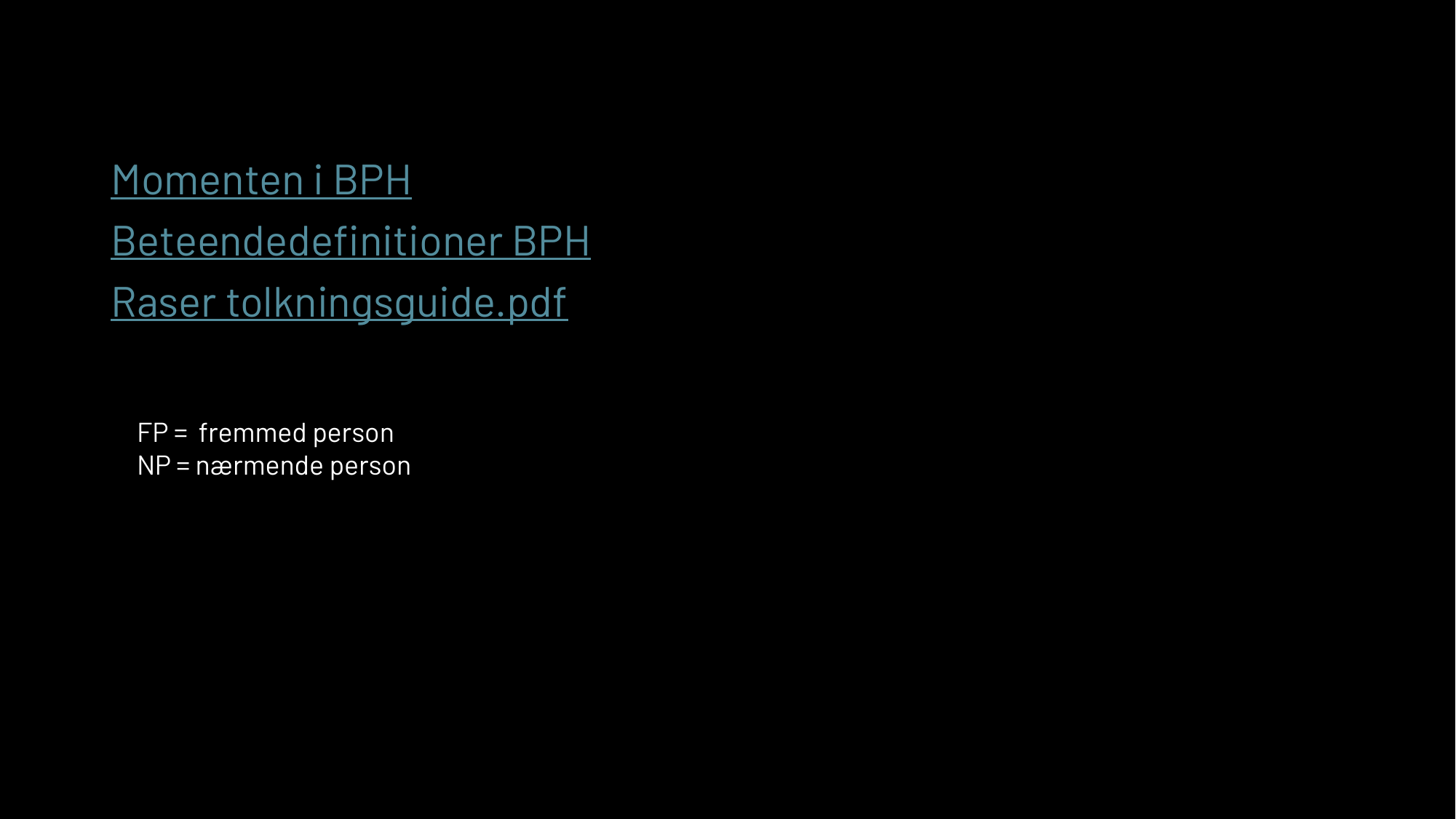

Momenten i BPH
Beteendedefinitioner BPH
Raser tolkningsguide.pdf
FP =  fremmed person
NP = nærmende person